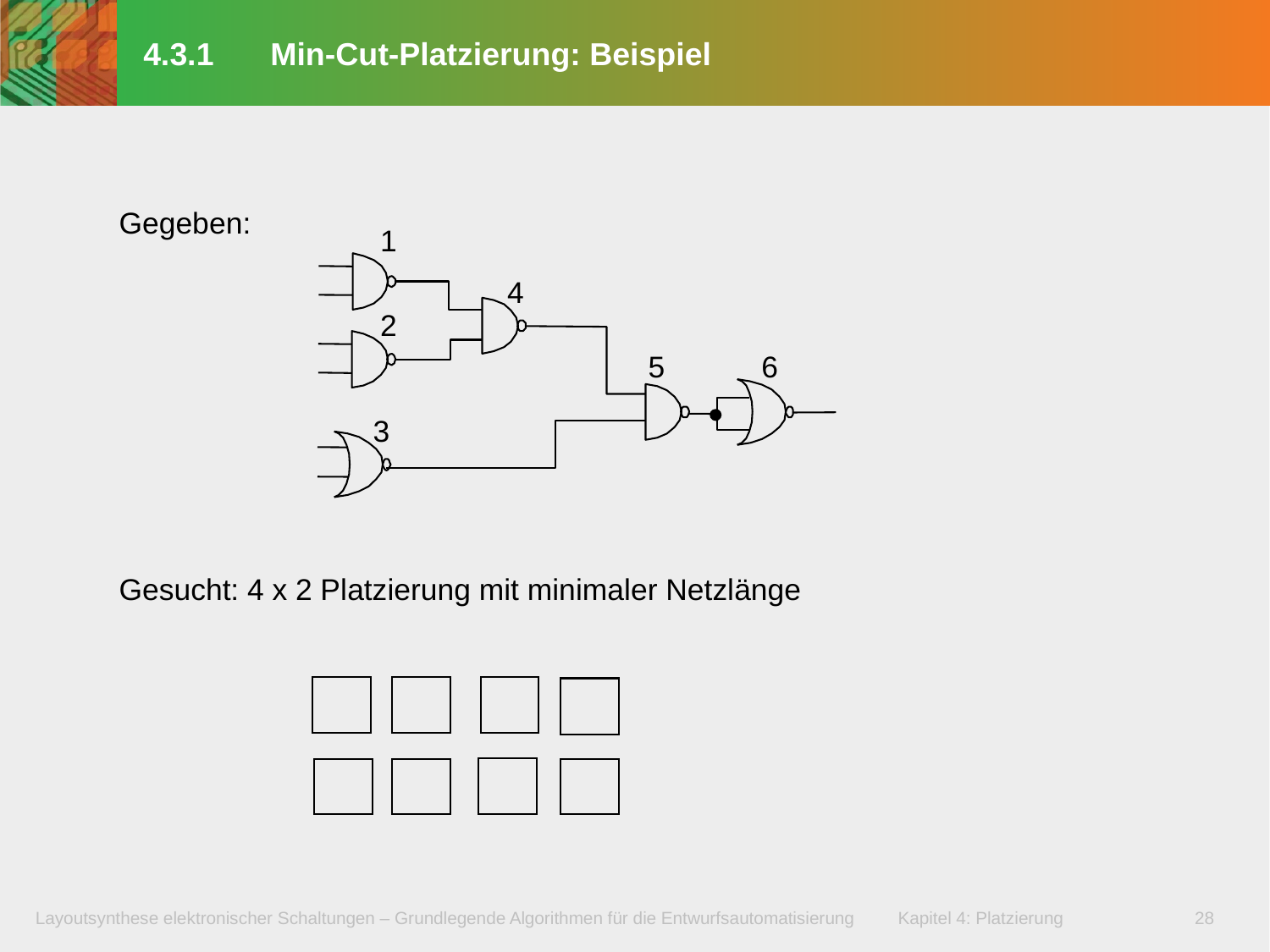

# 4.3.1	Min-Cut-Platzierung: Beispiel
Gegeben:
1

4

2

5
6

3

Gesucht: 4 x 2 Platzierung mit minimaler Netzlänge